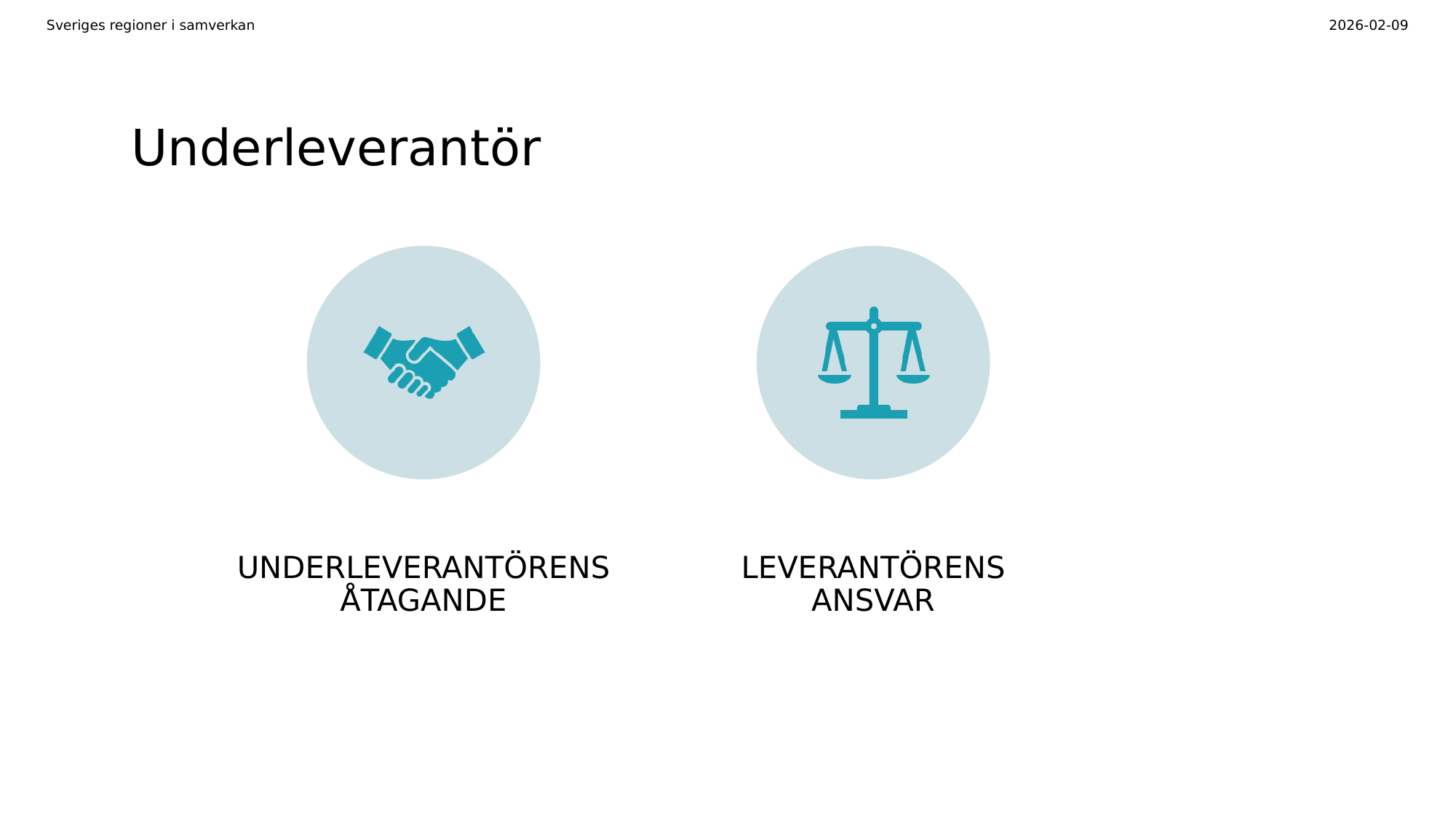

Sveriges regioner i samverkan
2026-02-09
# Underleverantör
Underleverantörens åtagande
Leverantörens ansvar